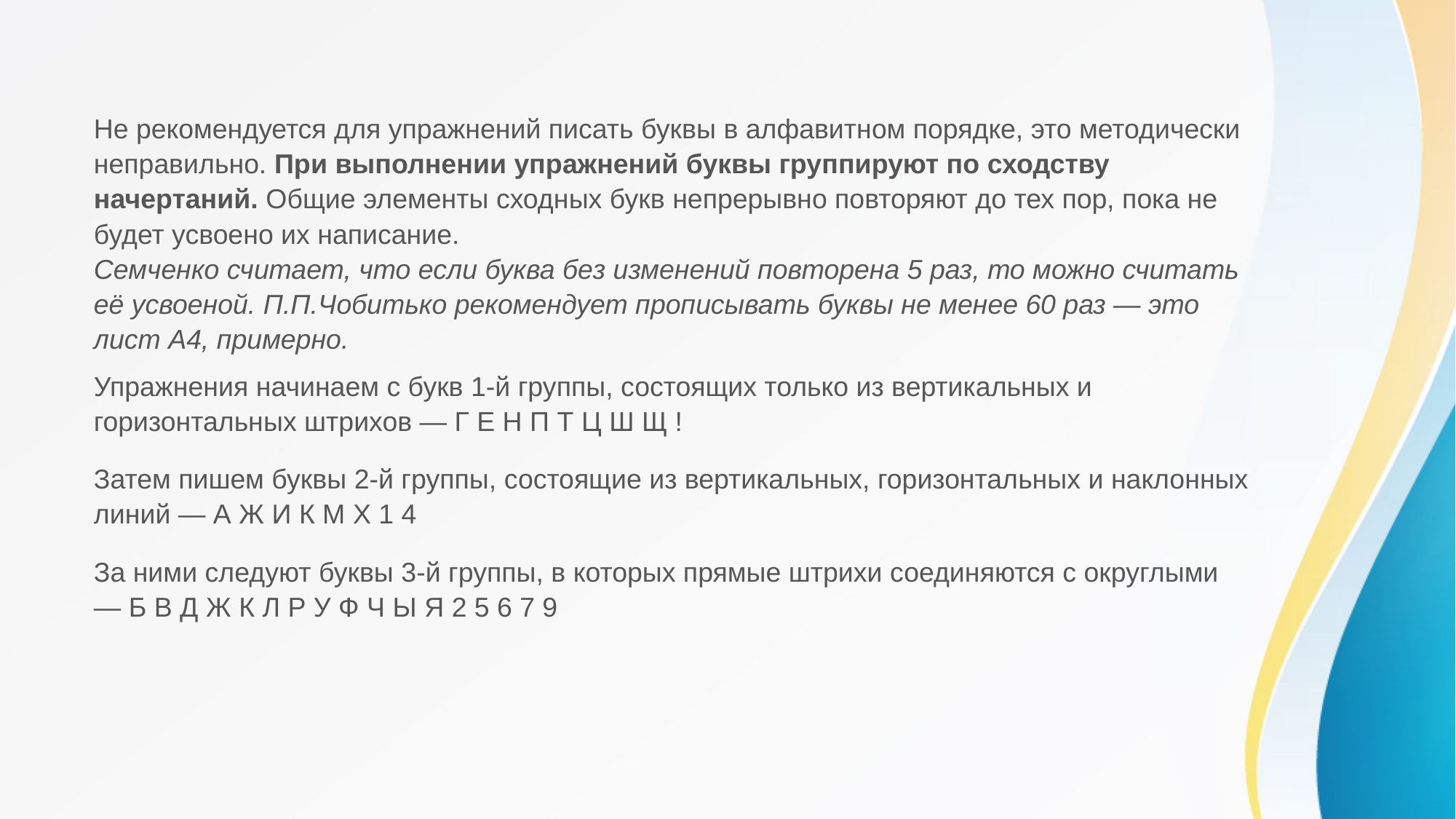

Не рекомендуется для упражнений писать буквы в алфавитном порядке, это методически неправильно. При выполнении упражнений буквы группируют по сходству начертаний. Общие элементы сходных букв непрерывно повторяют до тех пор, пока не будет усвоено их написание.
Семченко считает, что если буква без изменений повторена 5 раз, то можно считать её усвоеной. П.П.Чобитько рекомендует прописывать буквы не менее 60 раз — это лист А4, примерно.
Упражнения начинаем с букв 1-й группы, состоящих только из вертикальных и горизонтальных штрихов — Г Е Н П Т Ц Ш Щ !
Затем пишем буквы 2-й группы, состоящие из вертикальных, горизонтальных и наклонных линий — А Ж И К М Х 1 4
За ними следуют буквы 3-й группы, в которых прямые штрихи соединяются с округлыми — Б В Д Ж К Л Р У Ф Ч Ы Я 2 5 6 7 9